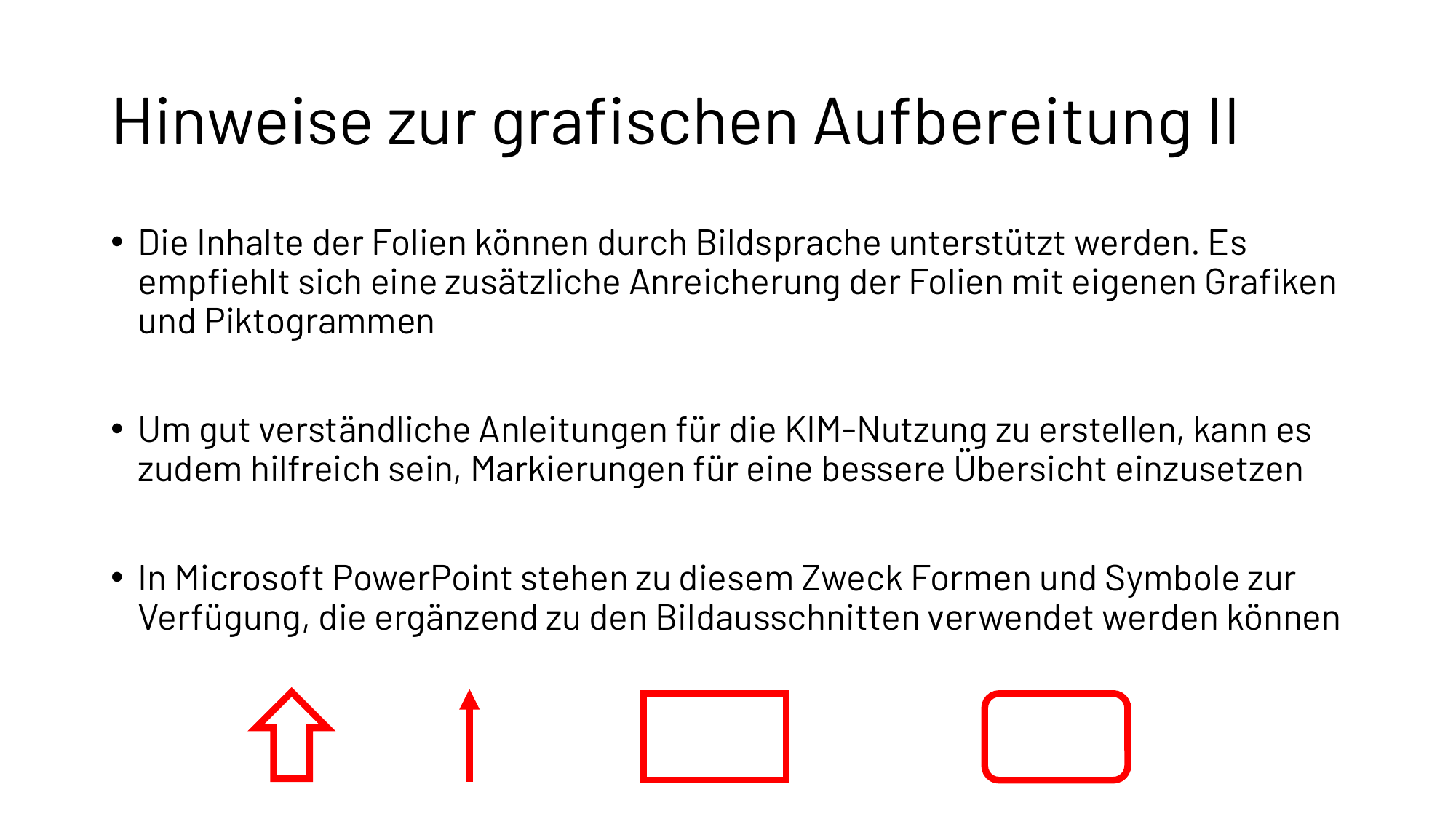

# Hinweise zur grafischen Aufbereitung II
Die Inhalte der Folien können durch Bildsprache unterstützt werden. Es empfiehlt sich eine zusätzliche Anreicherung der Folien mit eigenen Grafiken und Piktogrammen

Um gut verständliche Anleitungen für die KIM-Nutzung zu erstellen, kann es zudem hilfreich sein, Markierungen für eine bessere Übersicht einzusetzen

In Microsoft PowerPoint stehen zu diesem Zweck Formen und Symbole zur Verfügung, die ergänzend zu den Bildausschnitten verwendet werden können